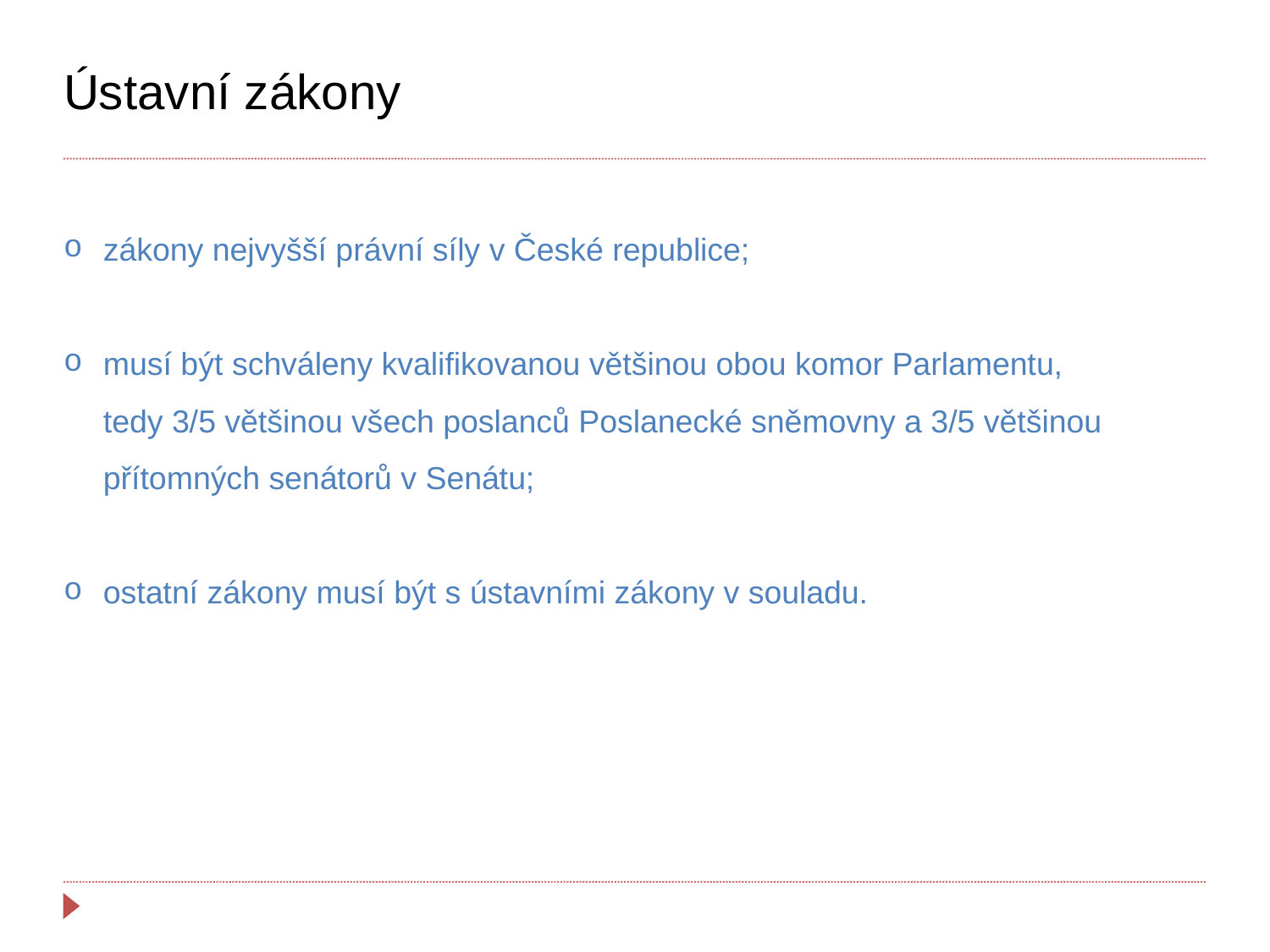

# Ústavní zákony
zákony nejvyšší právní síly v České republice;

musí být schváleny kvalifikovanou většinou obou komor Parlamentu, tedy 3/5 většinou všech poslanců Poslanecké sněmovny a 3/5 většinou přítomných senátorů v Senátu;

ostatní zákony musí být s ústavními zákony v souladu.